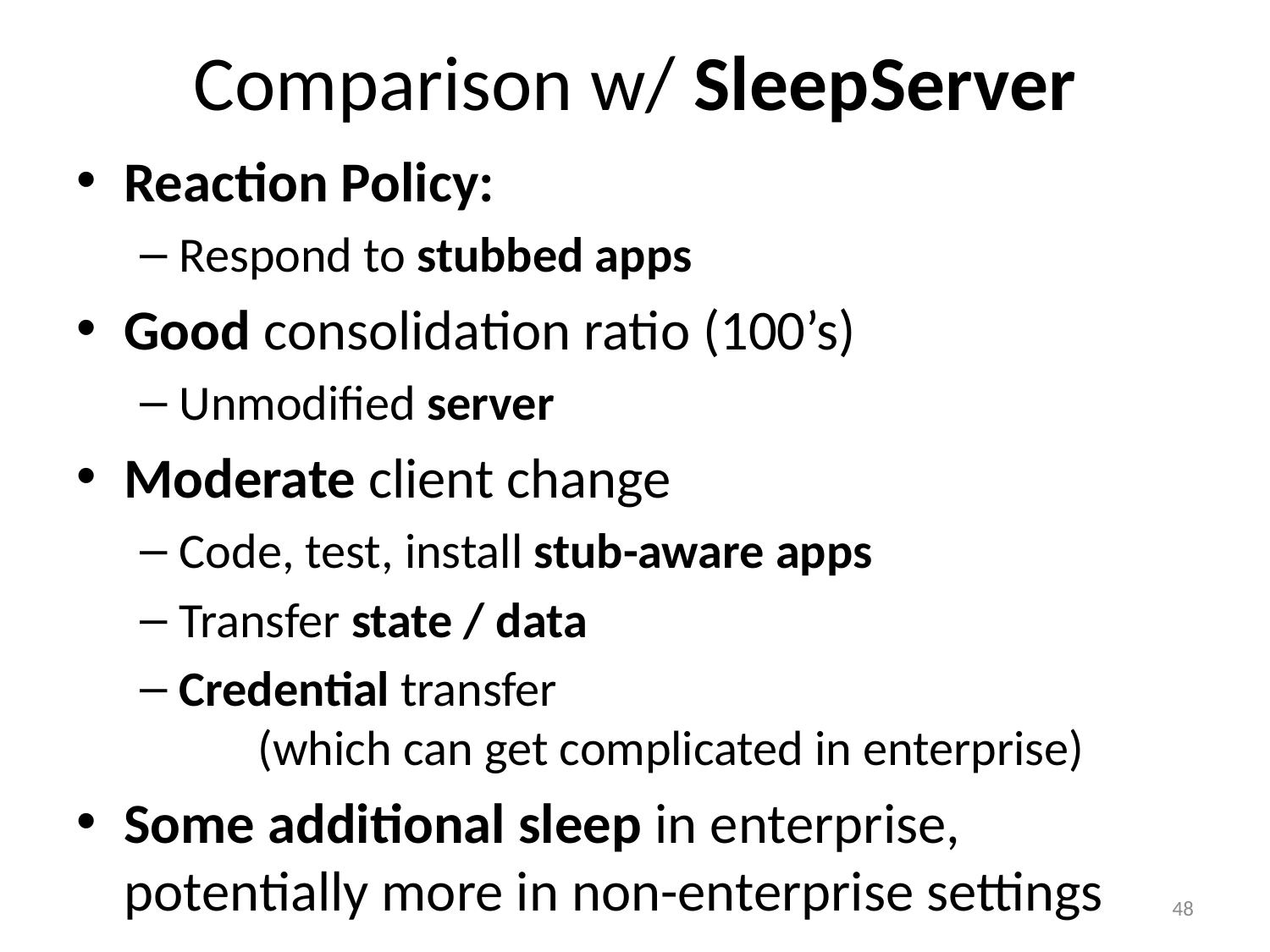

# Comparison w/ SleepServer
Reaction Policy:
Respond to stubbed apps
Good consolidation ratio (100’s)
Unmodified server
Moderate client change
Code, test, install stub-aware apps
Transfer state / data
Credential transfer                                                                (which can get complicated in enterprise)
Some additional sleep in enterprise, potentially more in non-enterprise settings
48